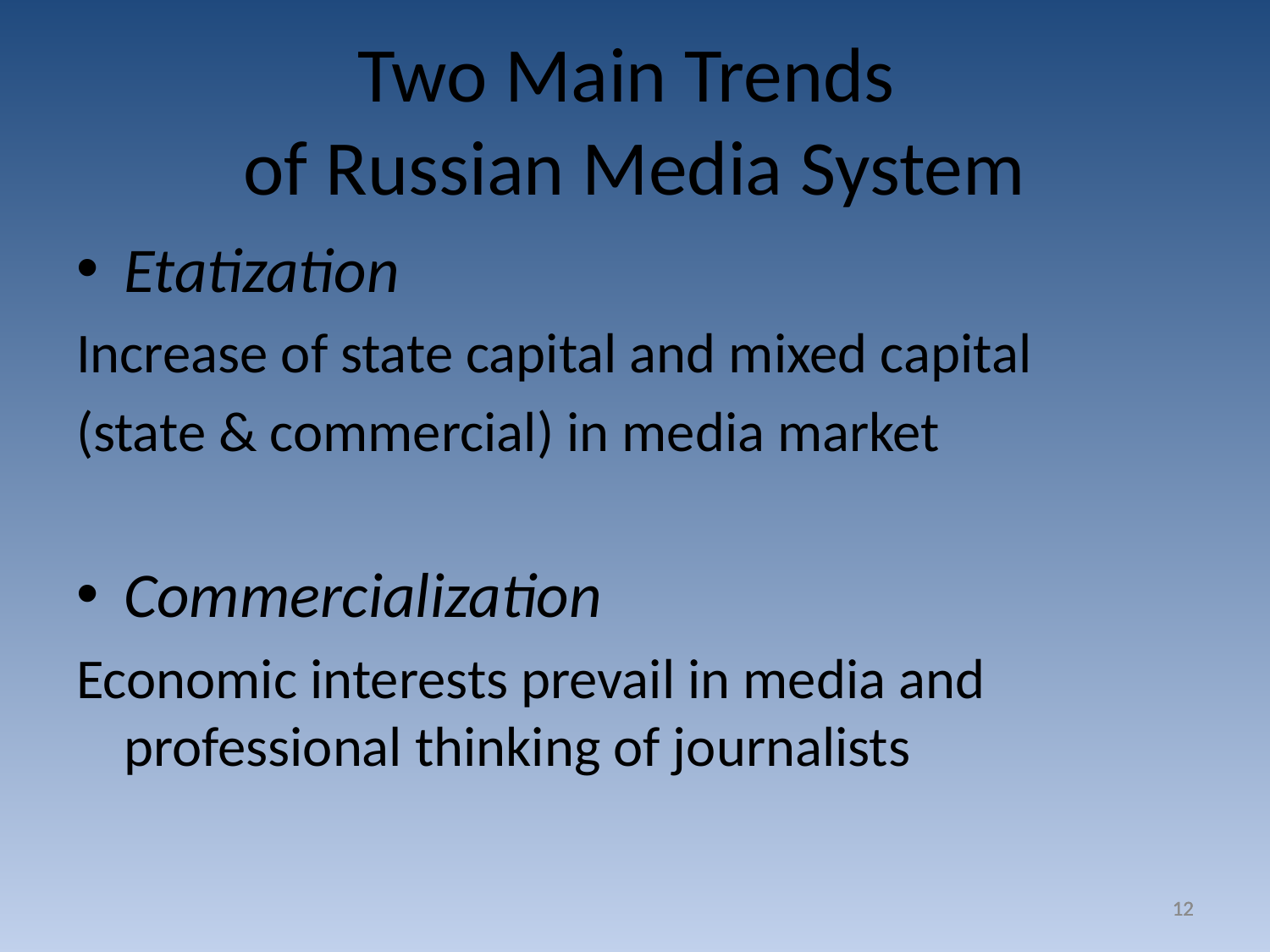

Two Main Trends
of Russian Media System
Etatization
Increase of state capital and mixed capital
(state & commercial) in media market

Commercialization
Economic interests prevail in media and professional thinking of journalists

12
12
12